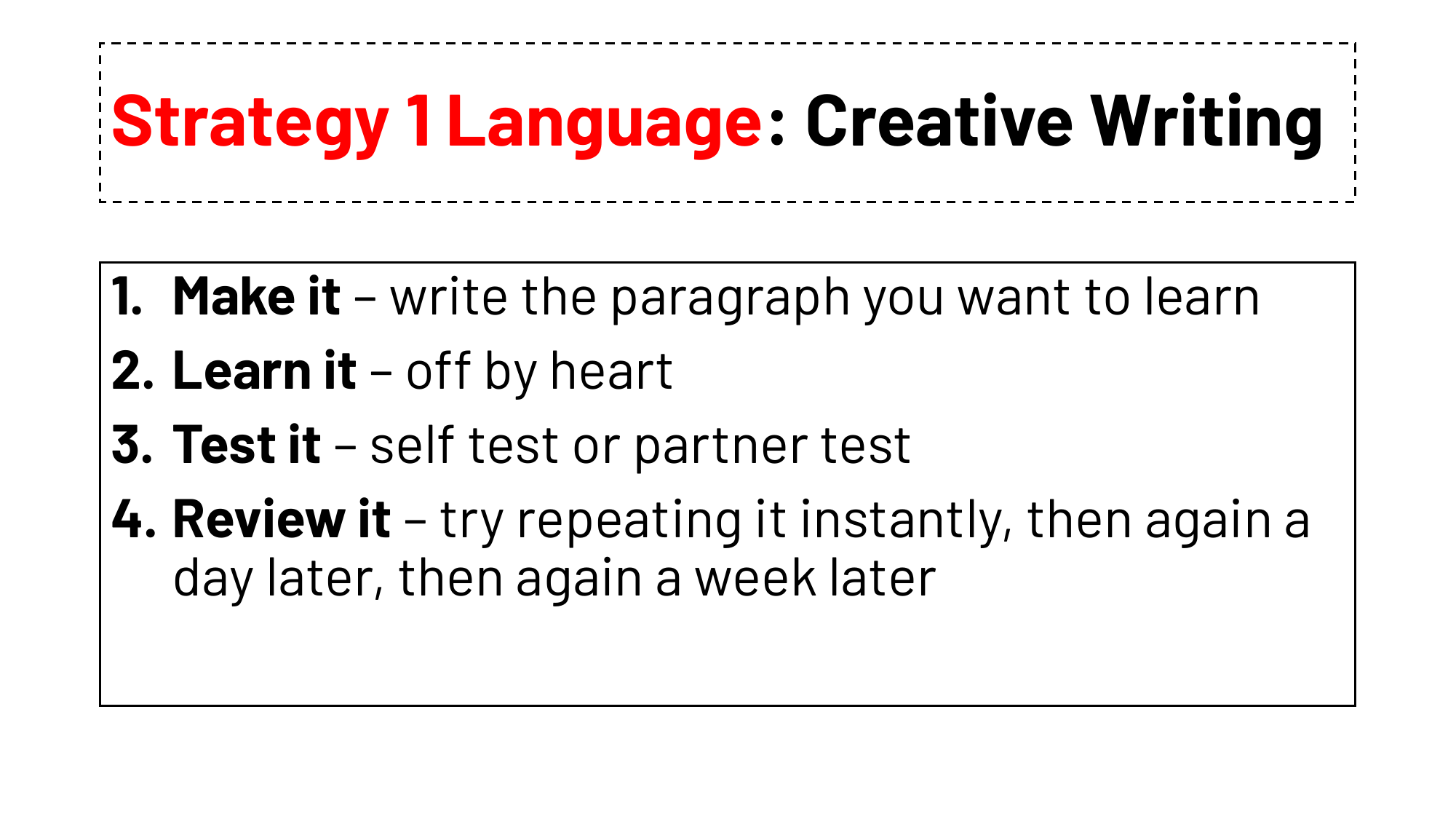

# Strategy 1 Language: Creative Writing
Make it – write the paragraph you want to learn
Learn it – off by heart
Test it – self test or partner test
Review it – try repeating it instantly, then again a day later, then again a week later